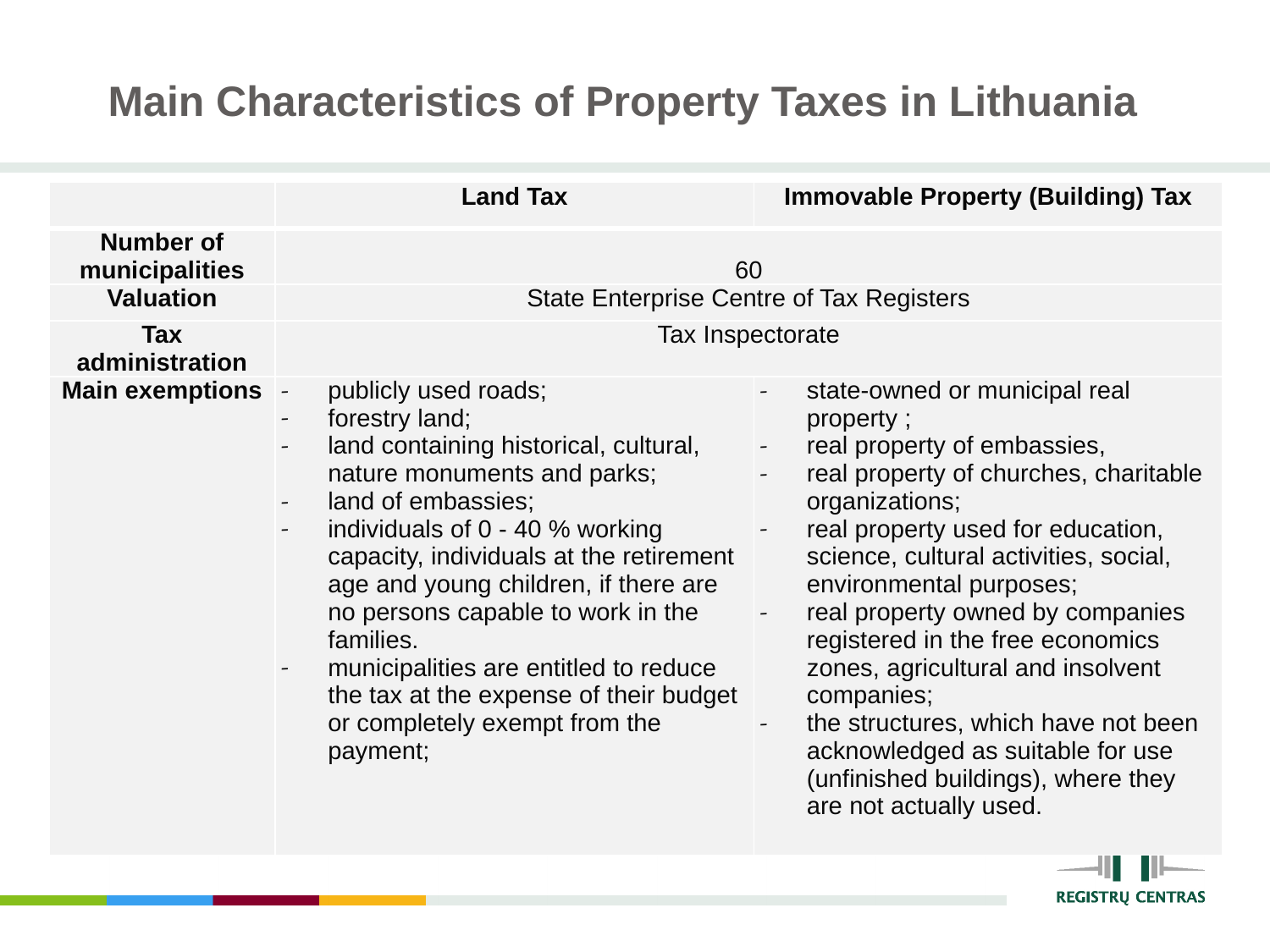

# Main Characteristics of Property Taxes in Lithuania
|  | Land Tax | Immovable Property (Building) Tax |
| --- | --- | --- |
| Number of municipalities | 60 |  |
| Valuation | State Enterprise Centre of Tax Registers |  |
| Tax administration | Tax Inspectorate |  |
| Main exemptions | publicly used roads; forestry land; land containing historical, cultural, nature monuments and parks; land of embassies; individuals of 0 - 40 % working capacity, individuals at the retirement age and young children, if there are no persons capable to work in the families. municipalities are entitled to reduce the tax at the expense of their budget or completely exempt from the payment; | state-owned or municipal real property ; real property of embassies, real property of churches, charitable organizations; real property used for education, science, cultural activities, social, environmental purposes; real property owned by companies registered in the free economics zones, agricultural and insolvent companies; the structures, which have not been acknowledged as suitable for use (unfinished buildings), where they are not actually used. |